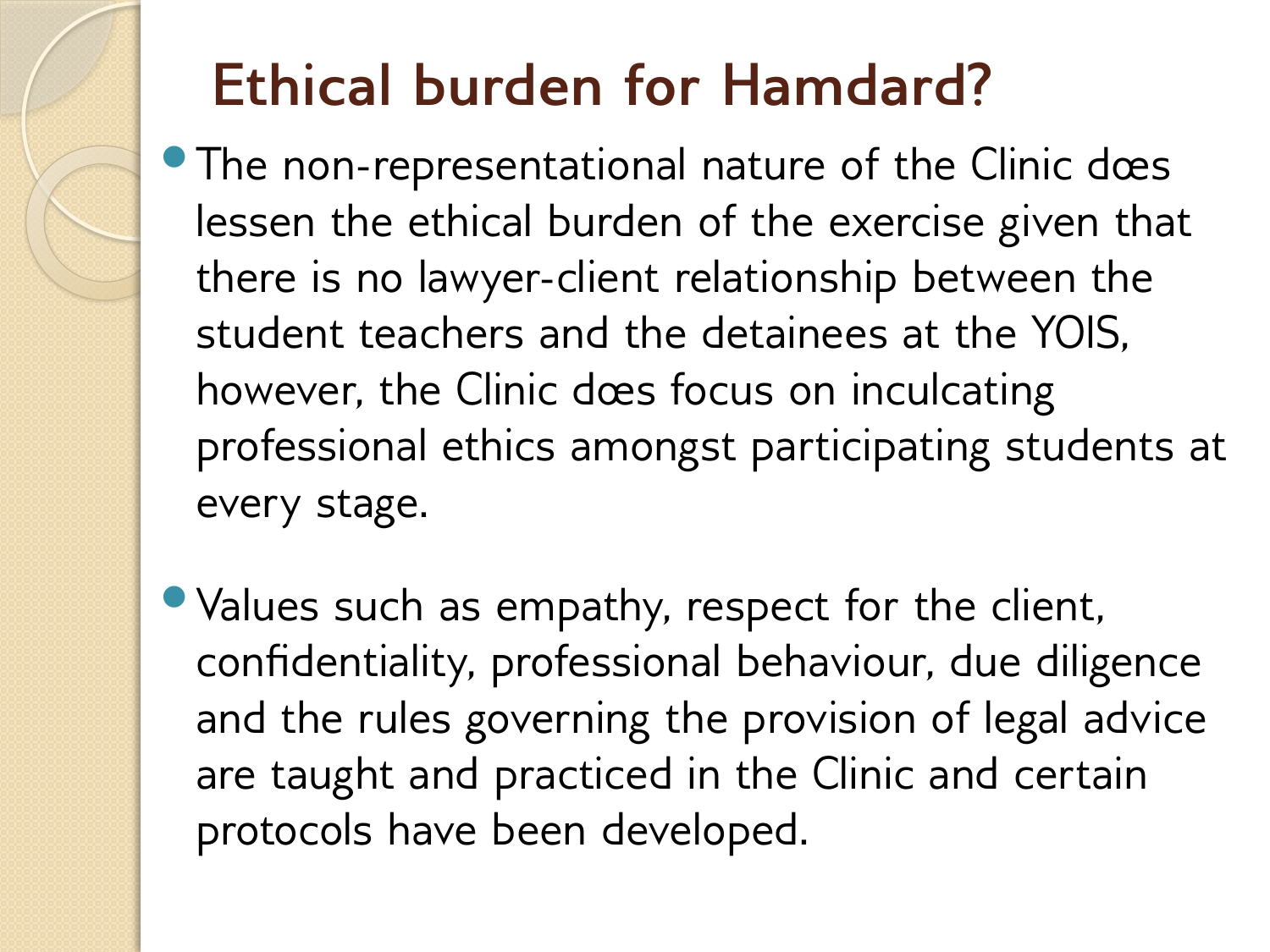

# Ethical burden for Hamdard?
The non-representational nature of the Clinic does lessen the ethical burden of the exercise given that there is no lawyer-client relationship between the student teachers and the detainees at the YOIS, however, the Clinic does focus on inculcating professional ethics amongst participating students at every stage.

Values such as empathy, respect for the client, confidentiality, professional behaviour, due diligence and the rules governing the provision of legal advice are taught and practiced in the Clinic and certain protocols have been developed.